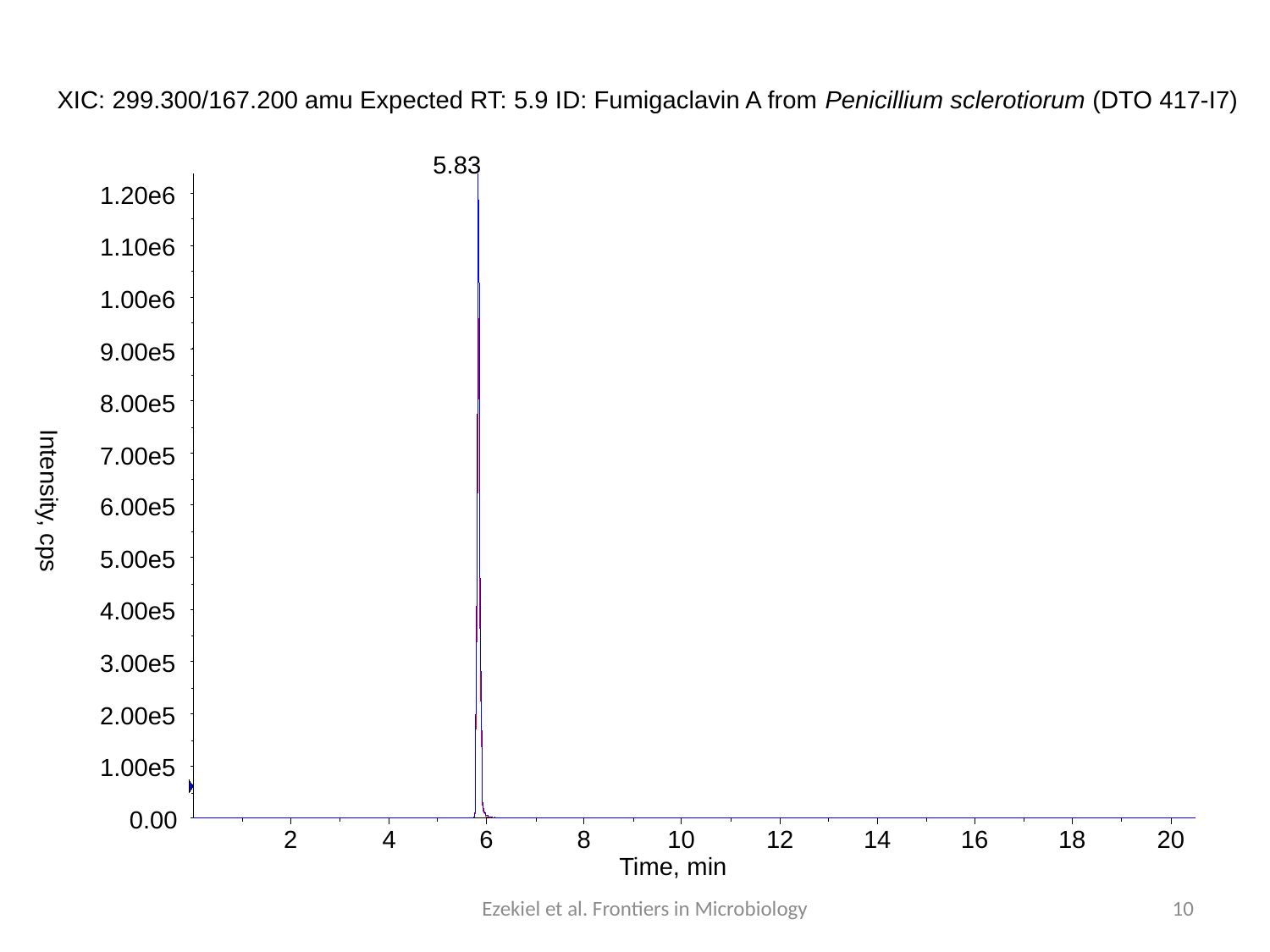

XIC: 299.300/167.200 amu Expected RT: 5.9 ID: Fumigaclavin A from Penicillium sclerotiorum (DTO 417-I7)

5.83

1.20e6

1.10e6

1.00e6

9.00e5

8.00e5

7.00e5

Intensity, cps
6.00e5

5.00e5

4.00e5

3.00e5

2.00e5

1.00e5

0.00

2
4
6
8
10
12
14
16
18
20
Time, min
Ezekiel et al. Frontiers in Microbiology
10